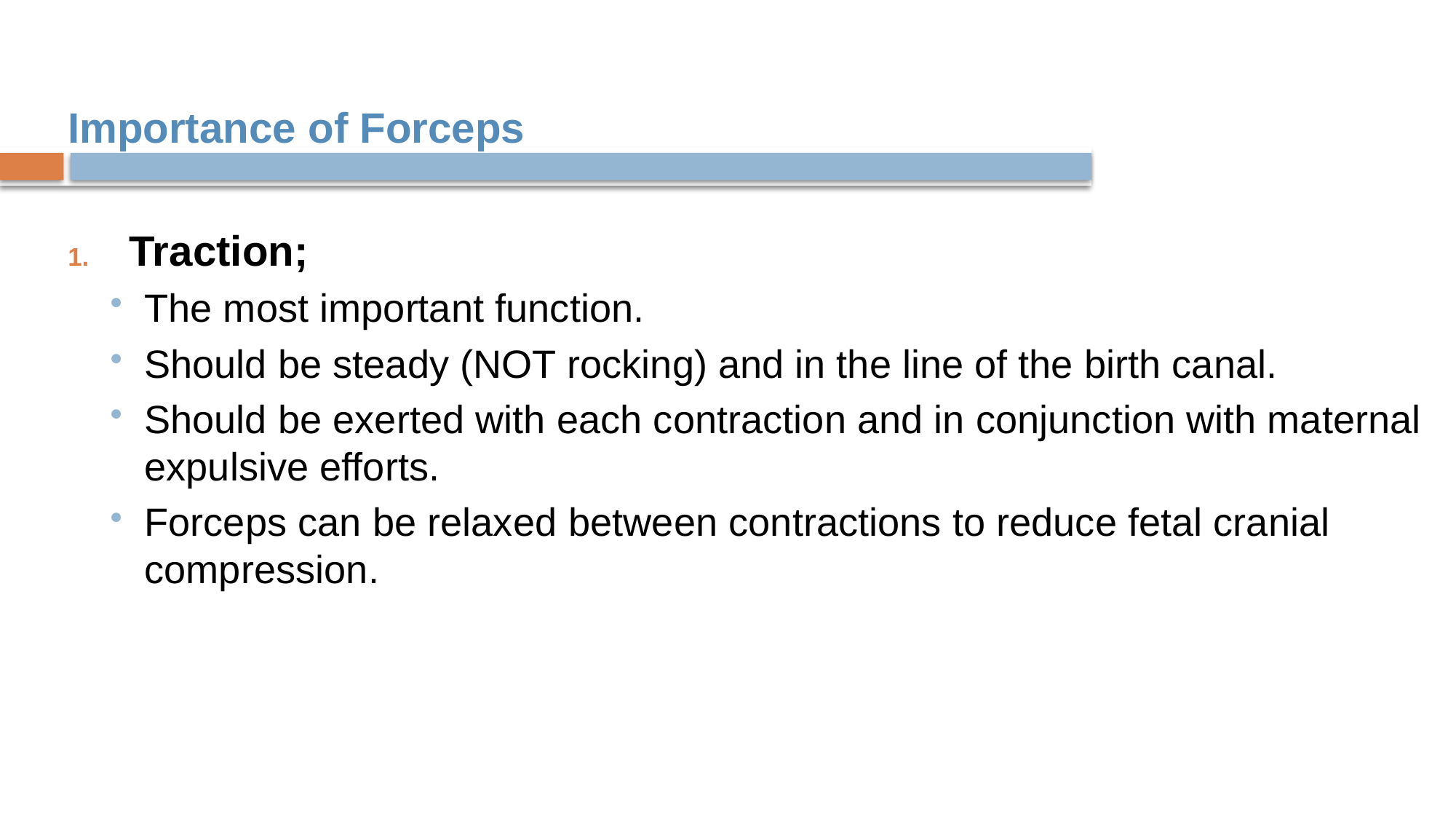

Importance of Forceps

Traction;
The most important function.
Should be steady (NOT rocking) and in the line of the birth canal.
Should be exerted with each contraction and in conjunction with maternal expulsive efforts.
Forceps can be relaxed between contractions to reduce fetal cranial compression.